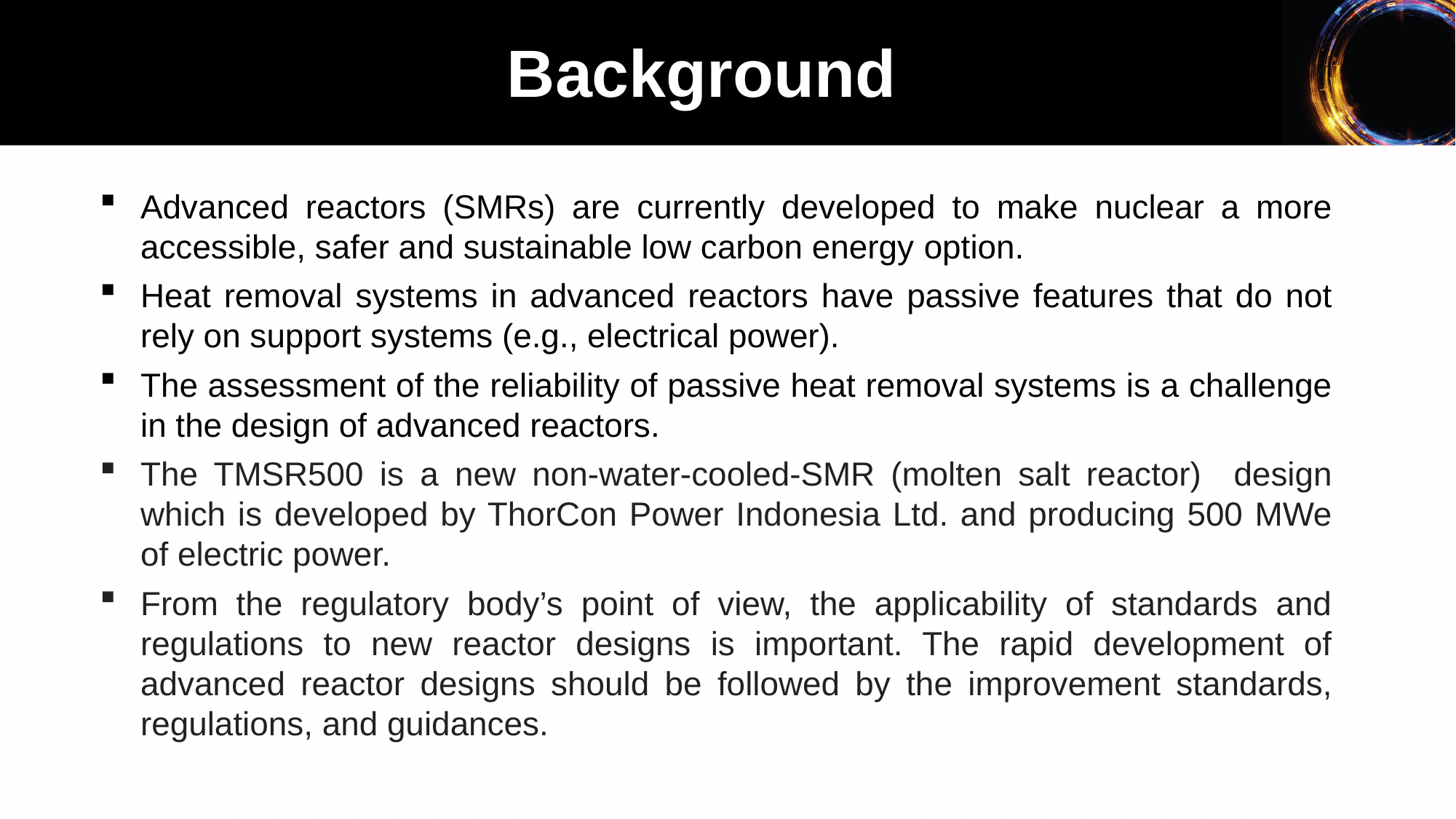

Background
Advanced reactors (SMRs) are currently developed to make nuclear a more accessible, safer and sustainable low carbon energy option.
Heat removal systems in advanced reactors have passive features that do not rely on support systems (e.g., electrical power).
The assessment of the reliability of passive heat removal systems is a challenge in the design of advanced reactors.
The TMSR500 is a new non-water-cooled-SMR (molten salt reactor)  design which is developed by ThorCon Power Indonesia Ltd. and producing 500 MWe of electric power.
From the regulatory body’s point of view, the applicability of standards and regulations to new reactor designs is important. The rapid development of advanced reactor designs should be followed by the improvement standards, regulations, and guidances.